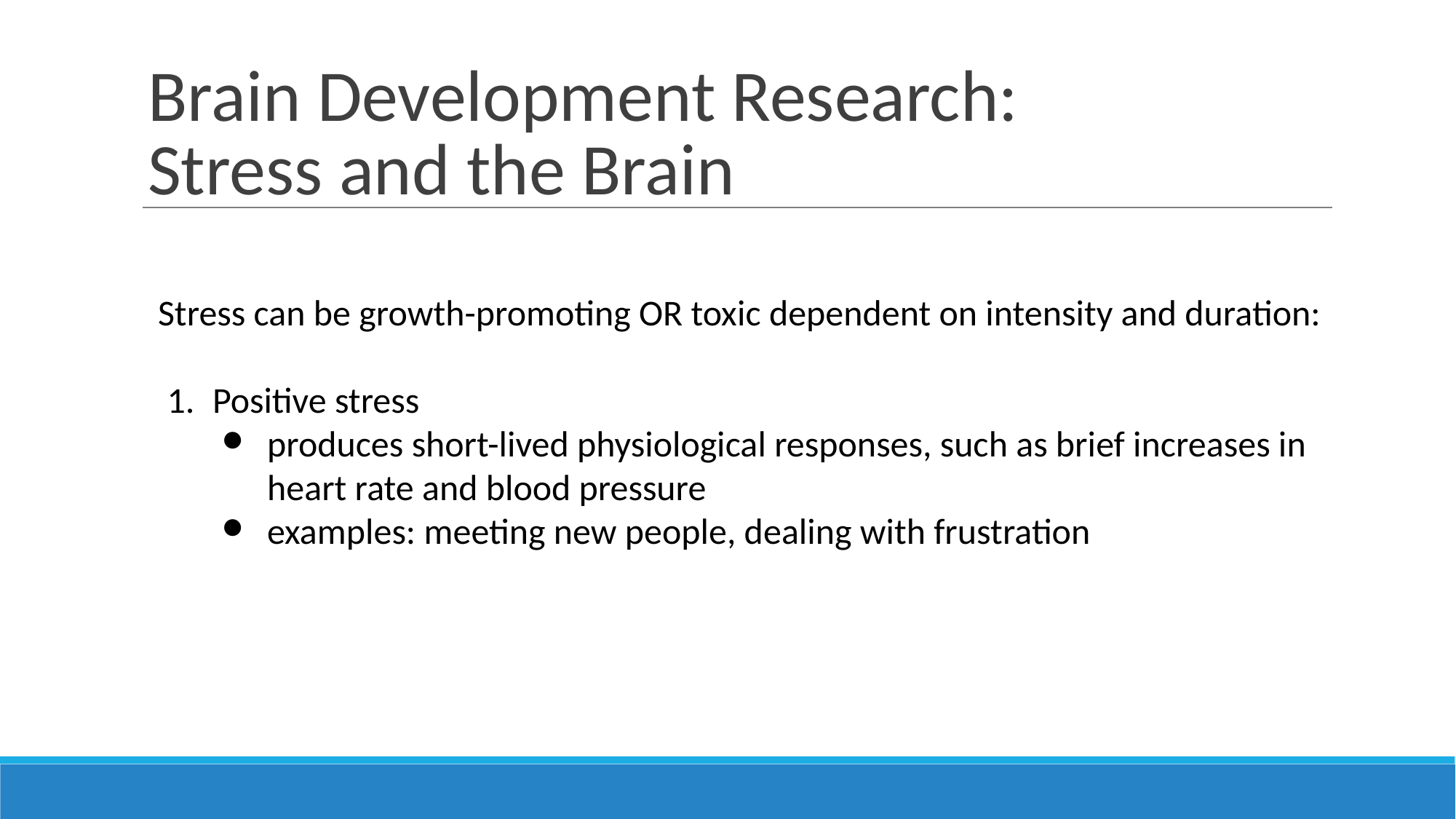

# Brain Development Research:
Stress and the Brain

Stress can be growth-promoting OR toxic dependent on intensity and duration:

Positive stress
produces short-lived physiological responses, such as brief increases in heart rate and blood pressure
examples: meeting new people, dealing with frustration